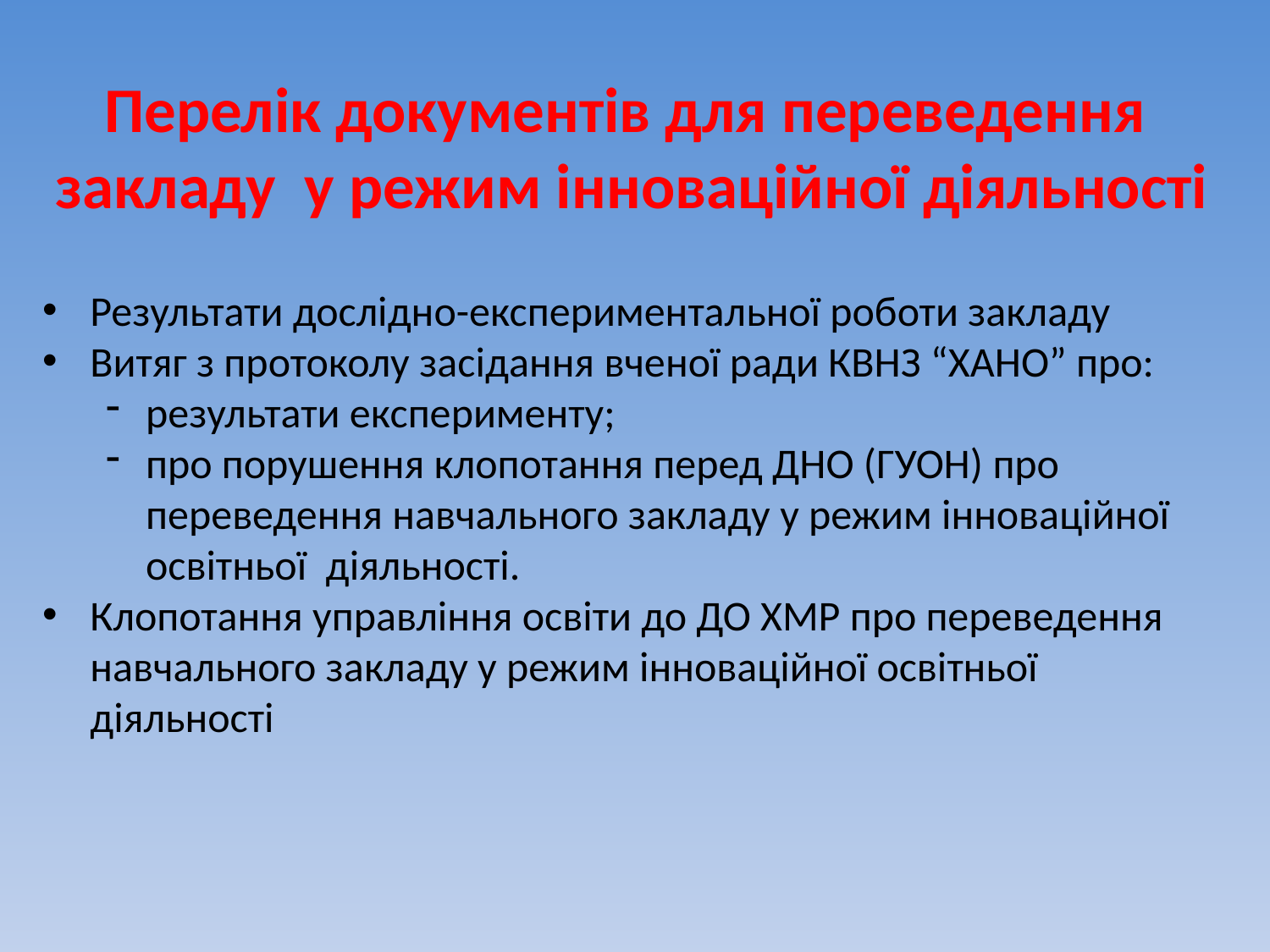

# Перелік документів для переведення закладу  у режим інноваційної діяльності
Результати дослідно-експериментальної роботи закладу
Витяг з протоколу засідання вченої ради КВНЗ “ХАНО” про:
результати експерименту;
про порушення клопотання перед ДНО (ГУОН) про переведення навчального закладу у режим інноваційної освітньої  діяльності.
Клопотання управління освіти до ДО ХМР про переведення навчального закладу у режим інноваційної освітньої  діяльності